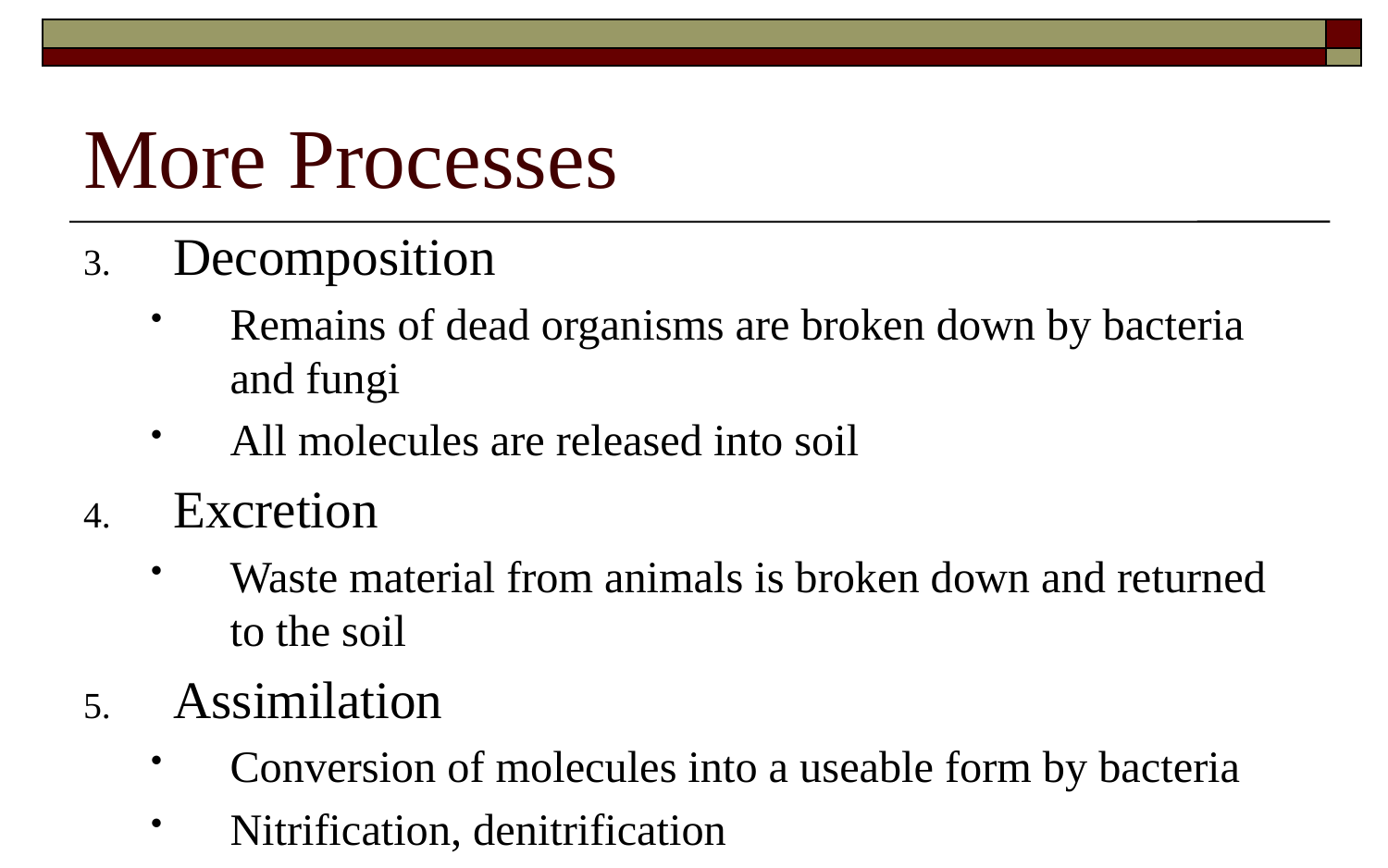

# More Processes
Decomposition
Remains of dead organisms are broken down by bacteria and fungi
All molecules are released into soil
Excretion
Waste material from animals is broken down and returned to the soil
Assimilation
Conversion of molecules into a useable form by bacteria
Nitrification, denitrification